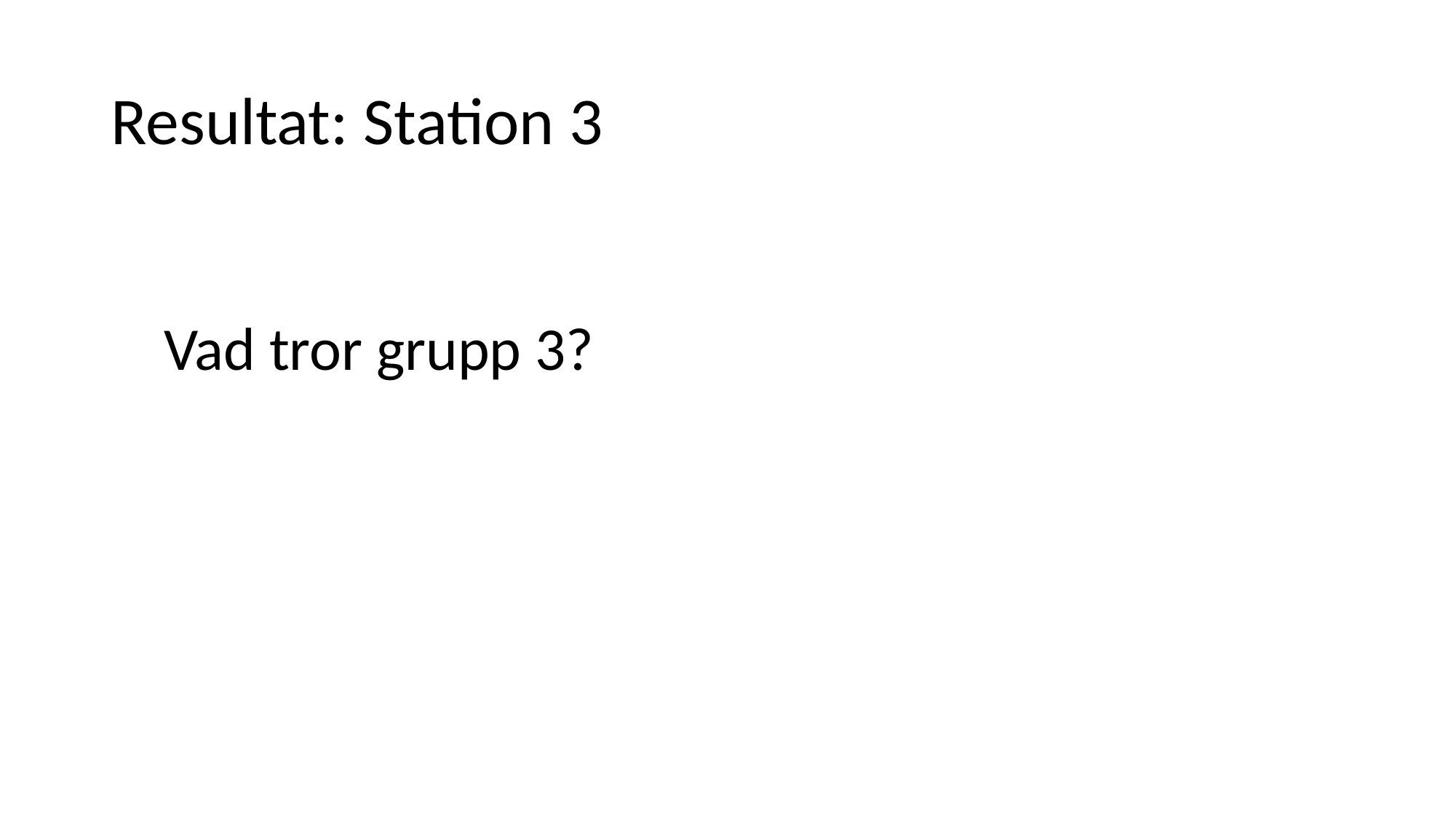

# Resultat: Station 3
Vad tror grupp 3?